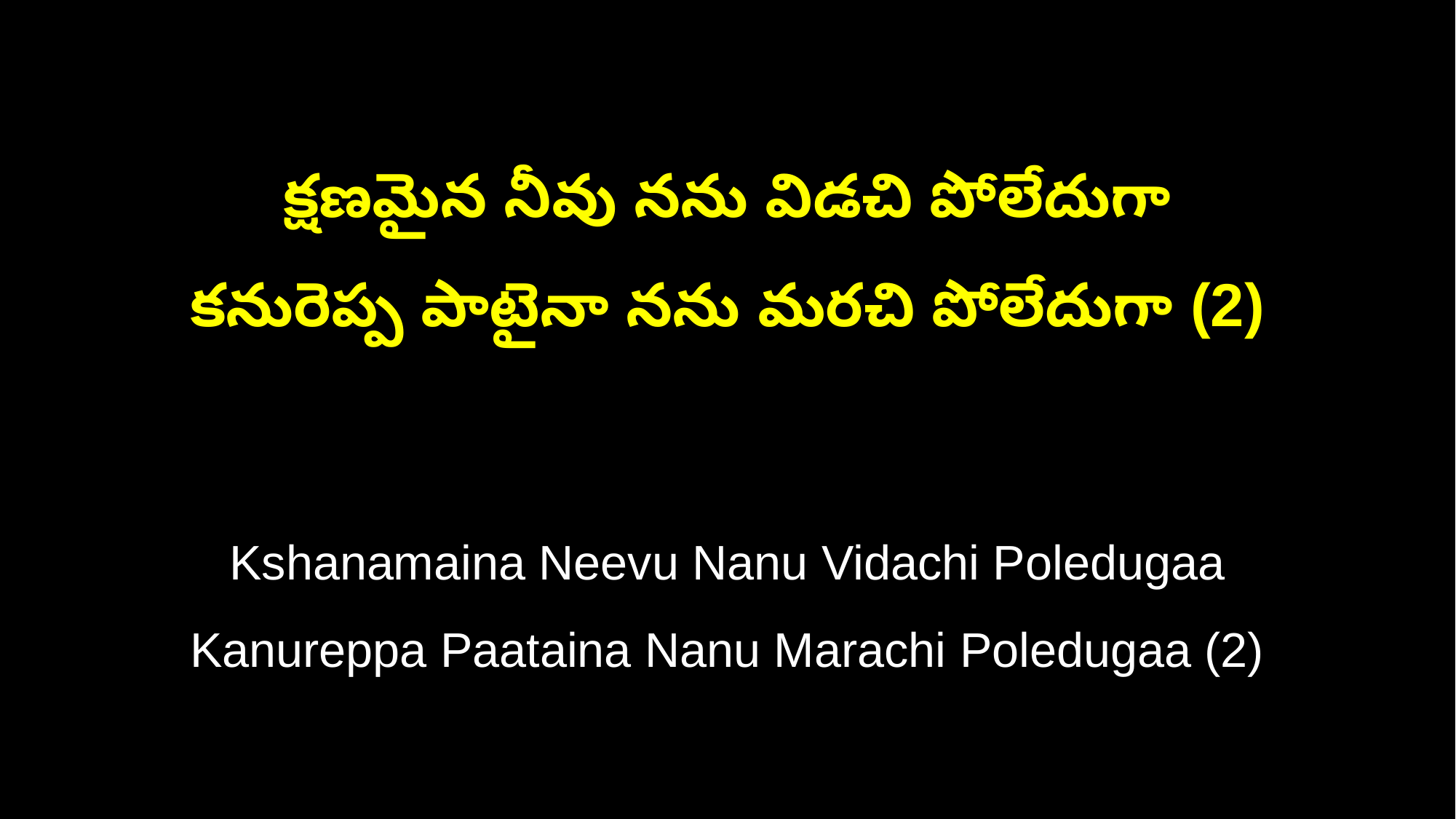

క్షణమైన నీవు నను విడచి పోలేదుగా
కనురెప్ప పాటైనా నను మరచి పోలేదుగా (2)
Kshanamaina Neevu Nanu Vidachi Poledugaa
Kanureppa Paataina Nanu Marachi Poledugaa (2)